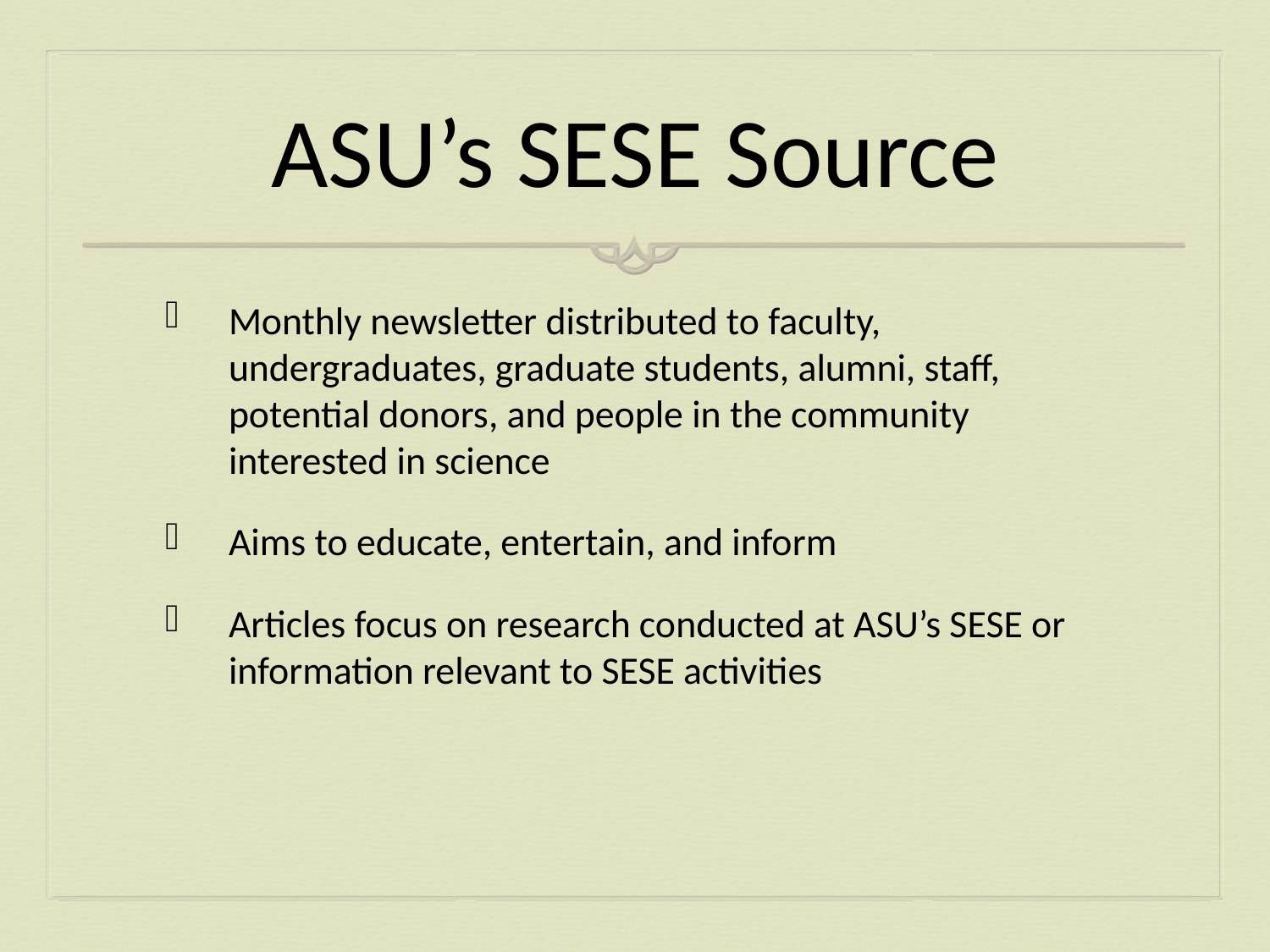

# ASU’s SESE Source
Monthly newsletter distributed to faculty, undergraduates, graduate students, alumni, staff, potential donors, and people in the community interested in science
Aims to educate, entertain, and inform
Articles focus on research conducted at ASU’s SESE or information relevant to SESE activities